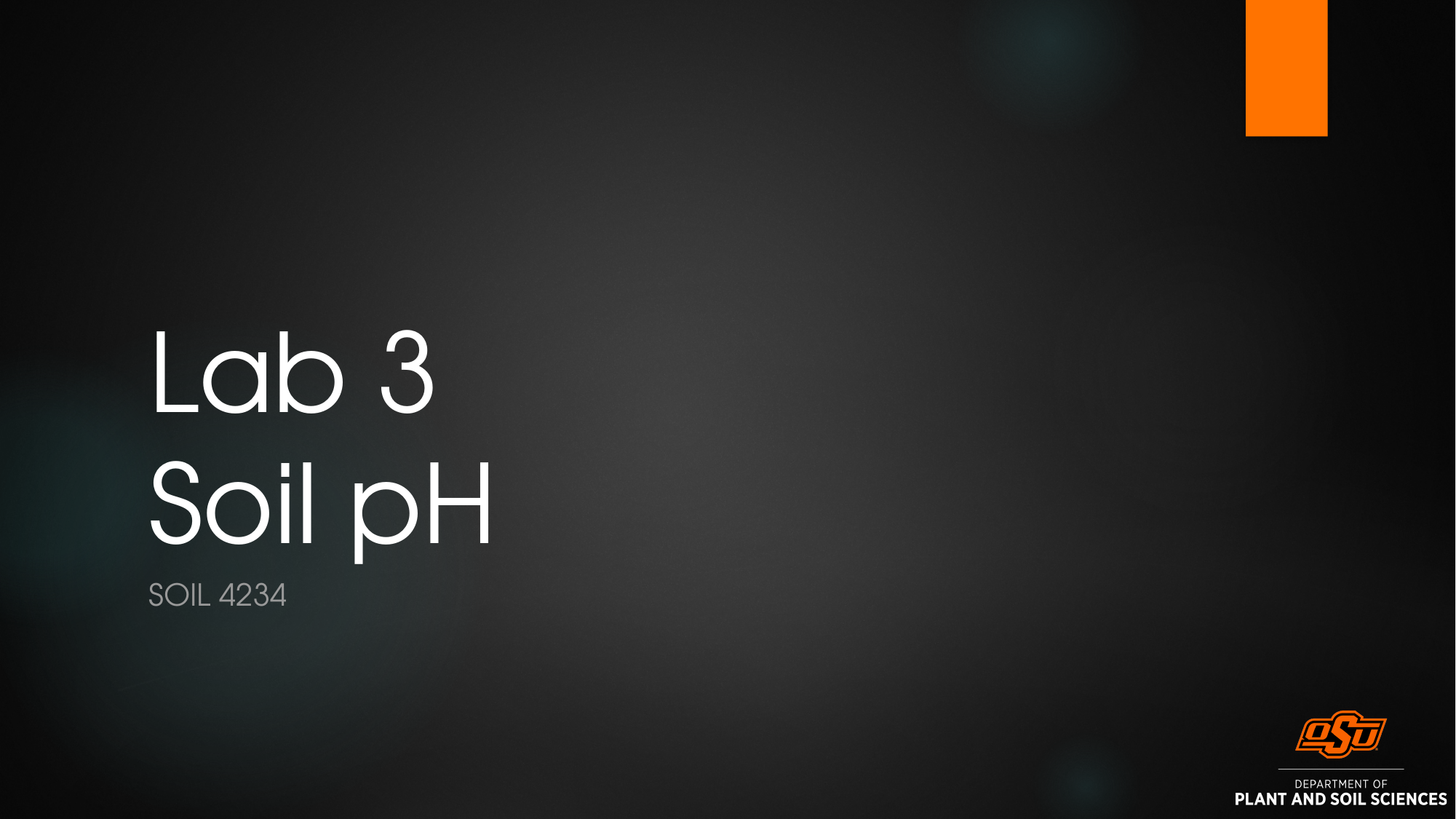

# Lab 3 Soil pH
SOIL 4234